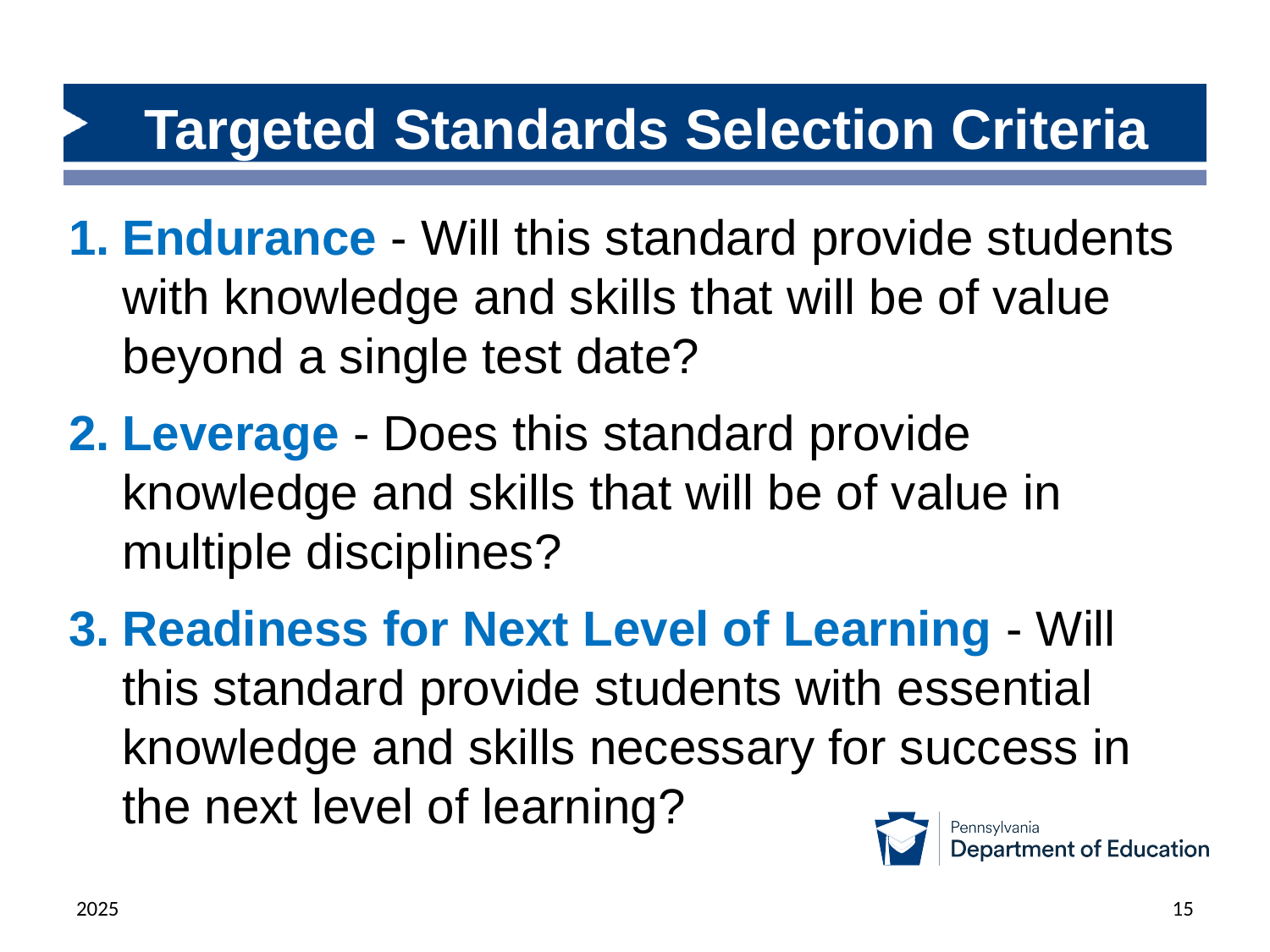

# Targeted Standards Selection Criteria
Endurance - Will this standard provide students with knowledge and skills that will be of value beyond a single test date?
Leverage - Does this standard provide knowledge and skills that will be of value in multiple disciplines?
Readiness for Next Level of Learning - Will this standard provide students with essential knowledge and skills necessary for success in the next level of learning?
2025
15